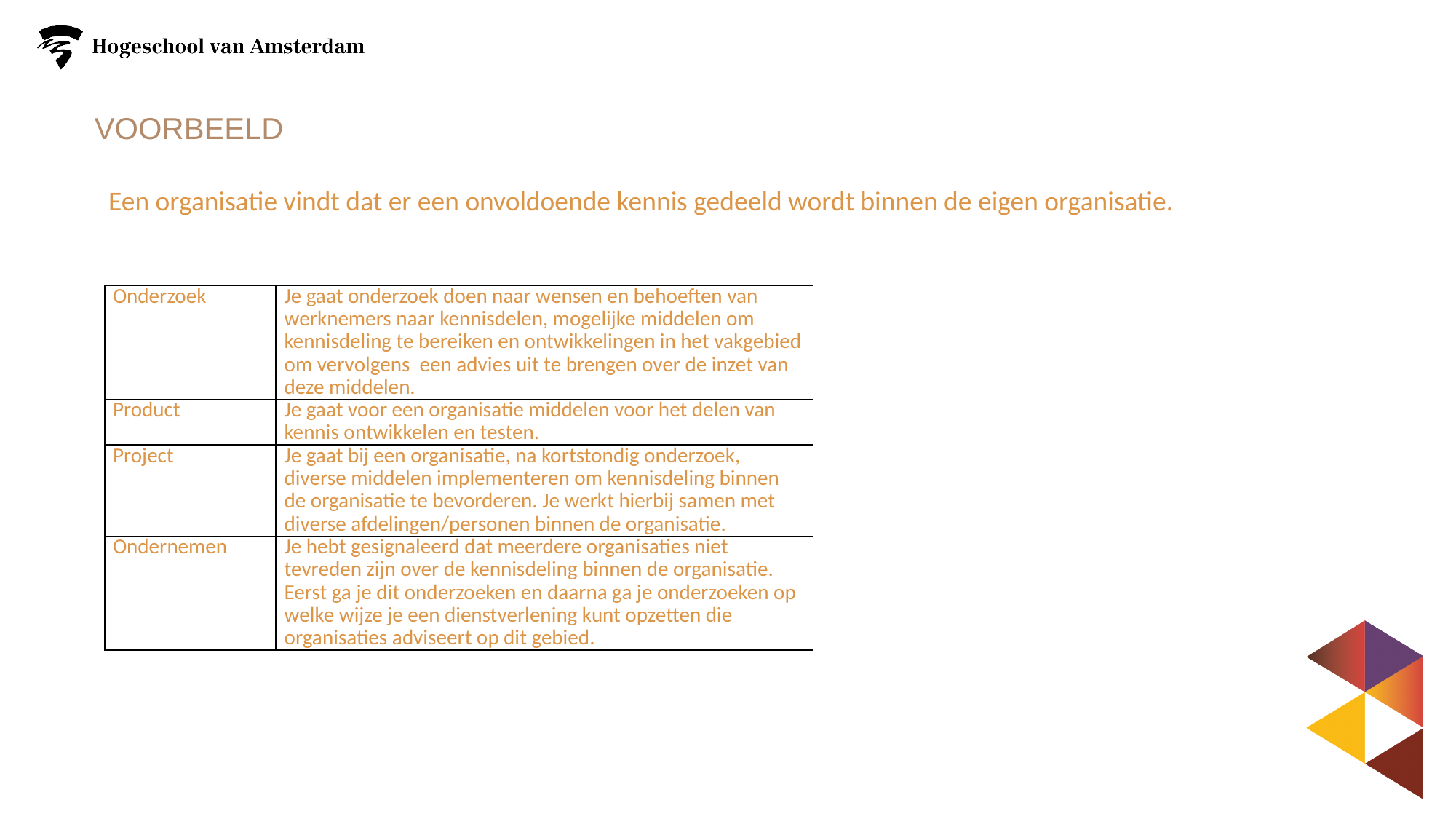

# Voorbeeld
Een organisatie vindt dat er een onvoldoende kennis gedeeld wordt binnen de eigen organisatie.

| Onderzoek | Je gaat onderzoek doen naar wensen en behoeften van werknemers naar kennisdelen, mogelijke middelen om kennisdeling te bereiken en ontwikkelingen in het vakgebied om vervolgens een advies uit te brengen over de inzet van deze middelen. |
| --- | --- |
| Product | Je gaat voor een organisatie middelen voor het delen van kennis ontwikkelen en testen. |
| Project | Je gaat bij een organisatie, na kortstondig onderzoek, diverse middelen implementeren om kennisdeling binnen de organisatie te bevorderen. Je werkt hierbij samen met diverse afdelingen/personen binnen de organisatie. |
| Ondernemen | Je hebt gesignaleerd dat meerdere organisaties niet tevreden zijn over de kennisdeling binnen de organisatie. Eerst ga je dit onderzoeken en daarna ga je onderzoeken op welke wijze je een dienstverlening kunt opzetten die organisaties adviseert op dit gebied. |